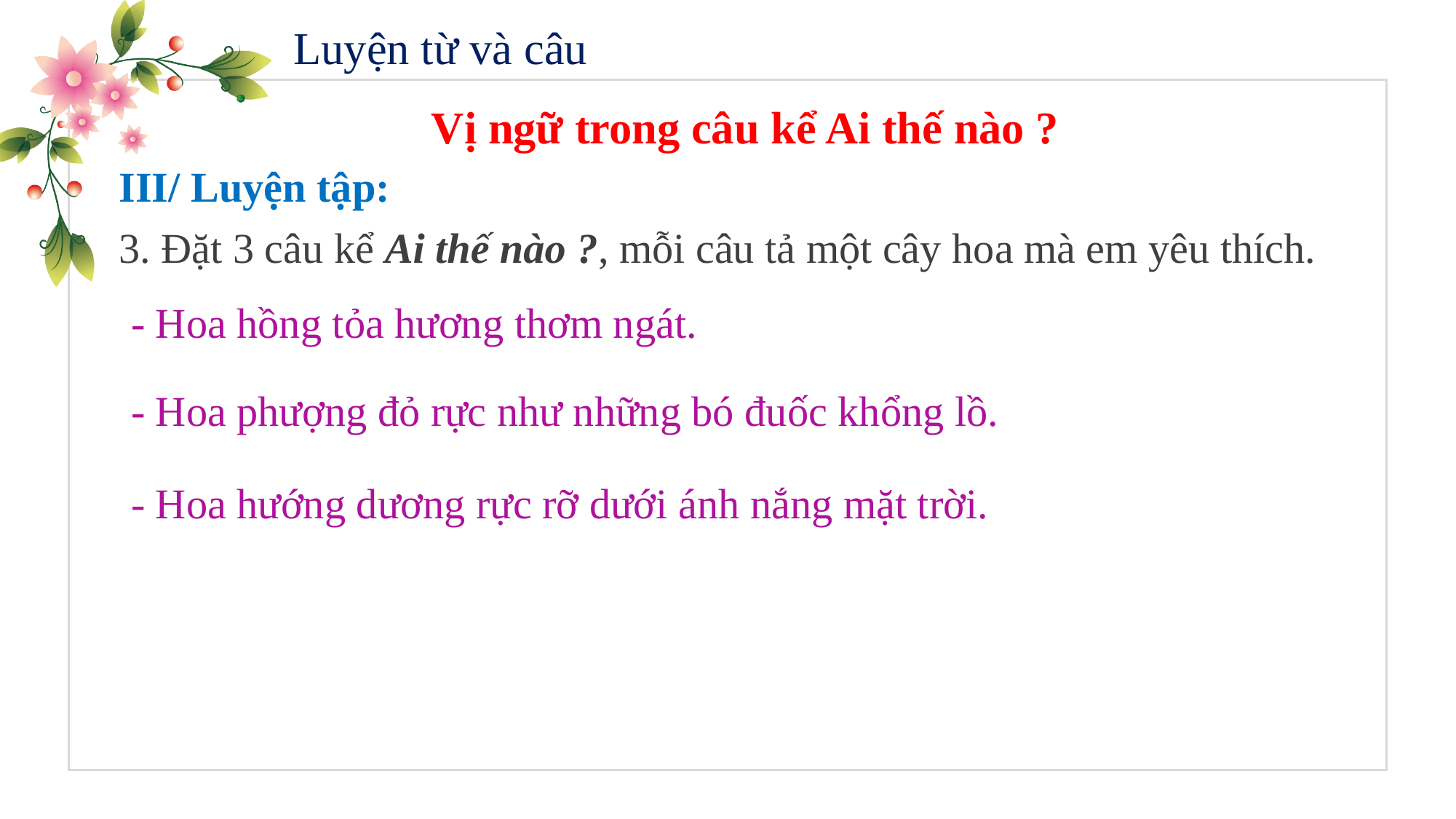

Luyện từ và câu
Vị ngữ trong câu kể Ai thế nào ?
III/ Luyện tập:
3. Đặt 3 câu kể Ai thế nào ?, mỗi câu tả một cây hoa mà em yêu thích.
- Hoa hồng tỏa hương thơm ngát.
- Hoa phượng đỏ rực như những bó đuốc khổng lồ.
- Hoa hướng dương rực rỡ dưới ánh nắng mặt trời.